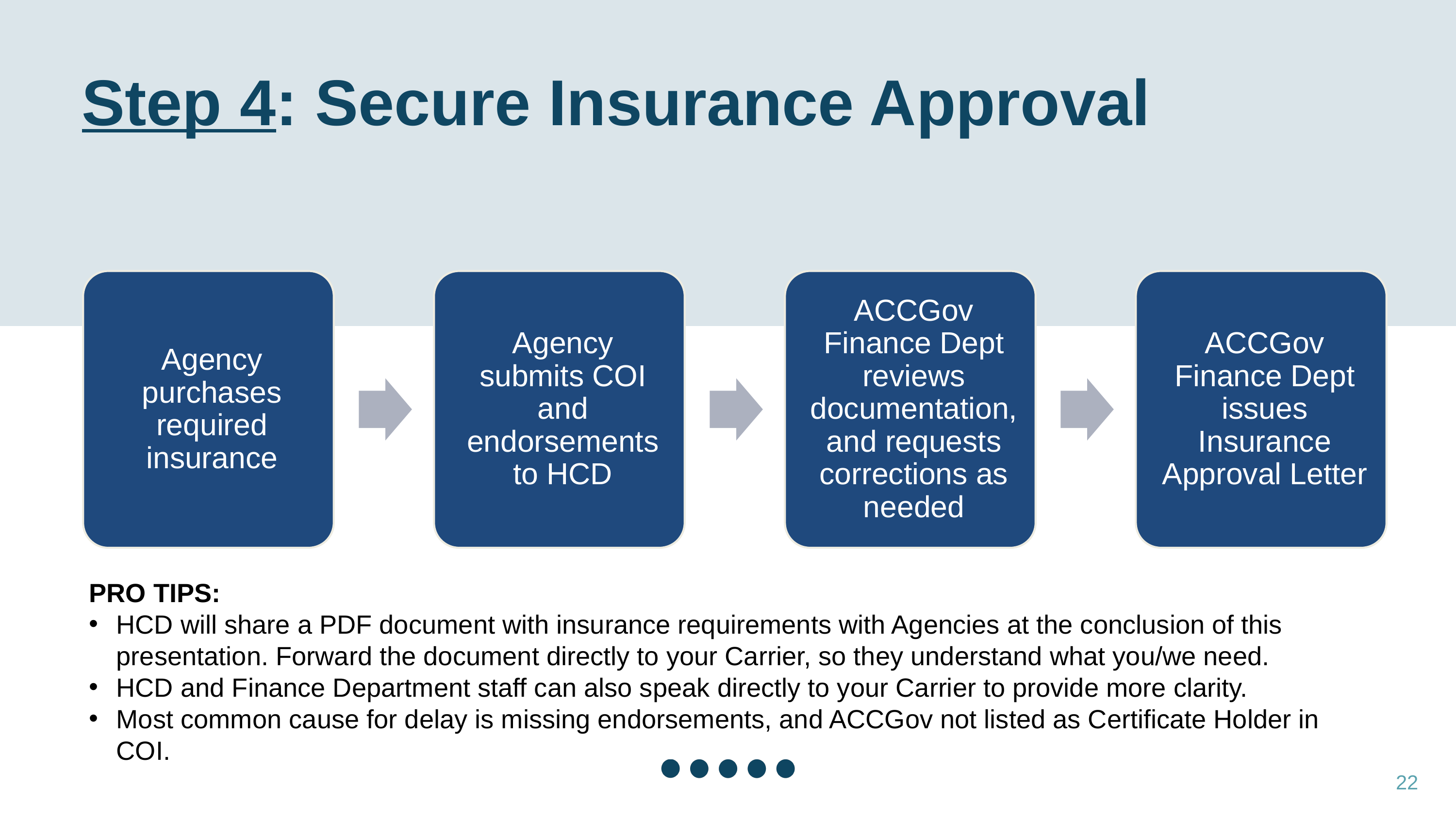

Step 4: Secure Insurance Approval

Agency purchases required insurance

Agency submits COI and endorsements to HCD

ACCGov Finance Dept reviews documentation, and requests corrections as needed

ACCGov Finance Dept issues Insurance Approval Letter
PRO TIPS:
HCD will share a PDF document with insurance requirements with Agencies at the conclusion of this presentation. Forward the document directly to your Carrier, so they understand what you/we need.
HCD and Finance Department staff can also speak directly to your Carrier to provide more clarity.
Most common cause for delay is missing endorsements, and ACCGov not listed as Certificate Holder in COI.

22